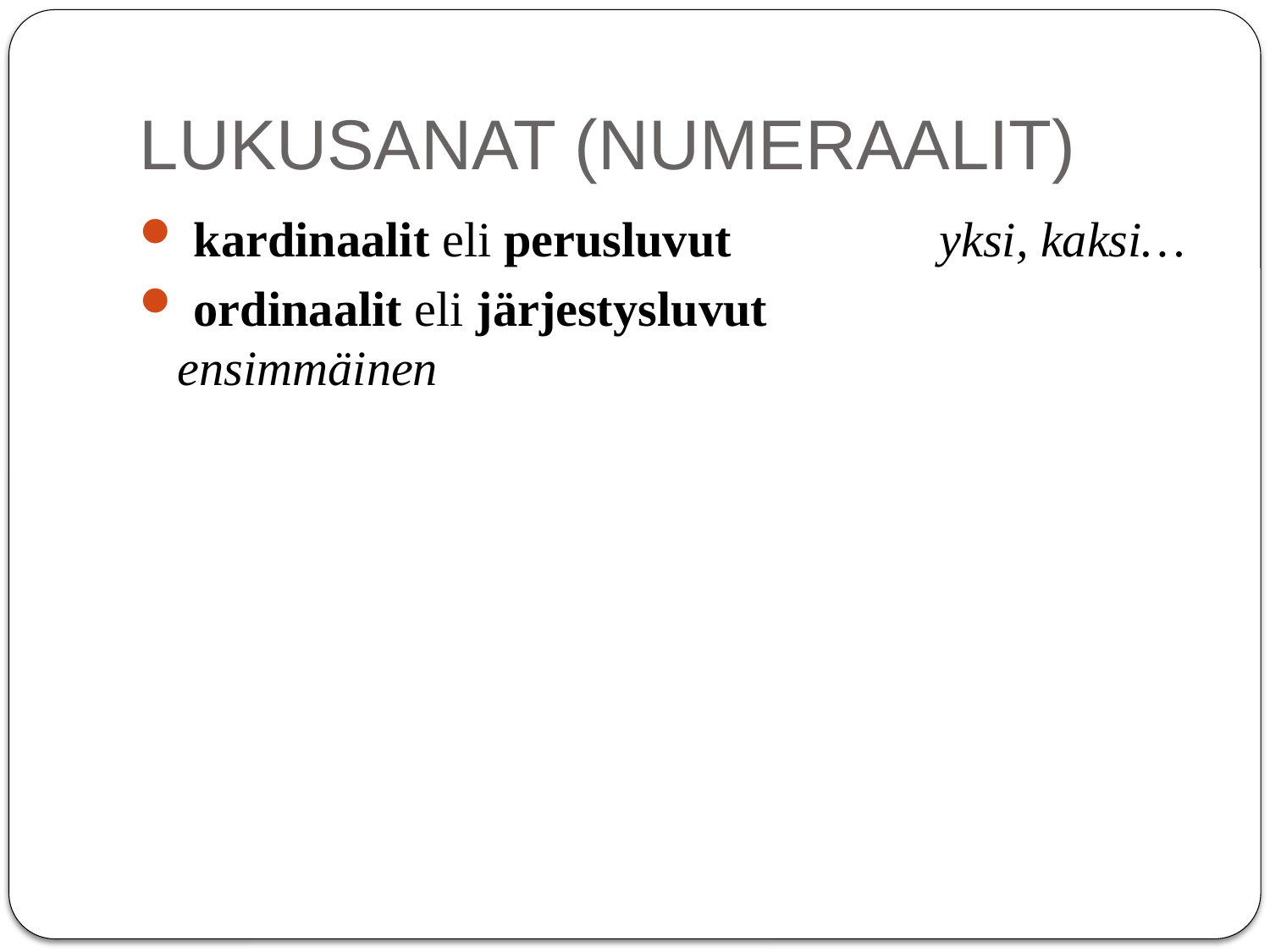

# LUKUSANAT (NUMERAALIT)
 kardinaalit eli perusluvut   		yksi, kaksi…
 ordinaalit eli järjestysluvut		ensimmäinen